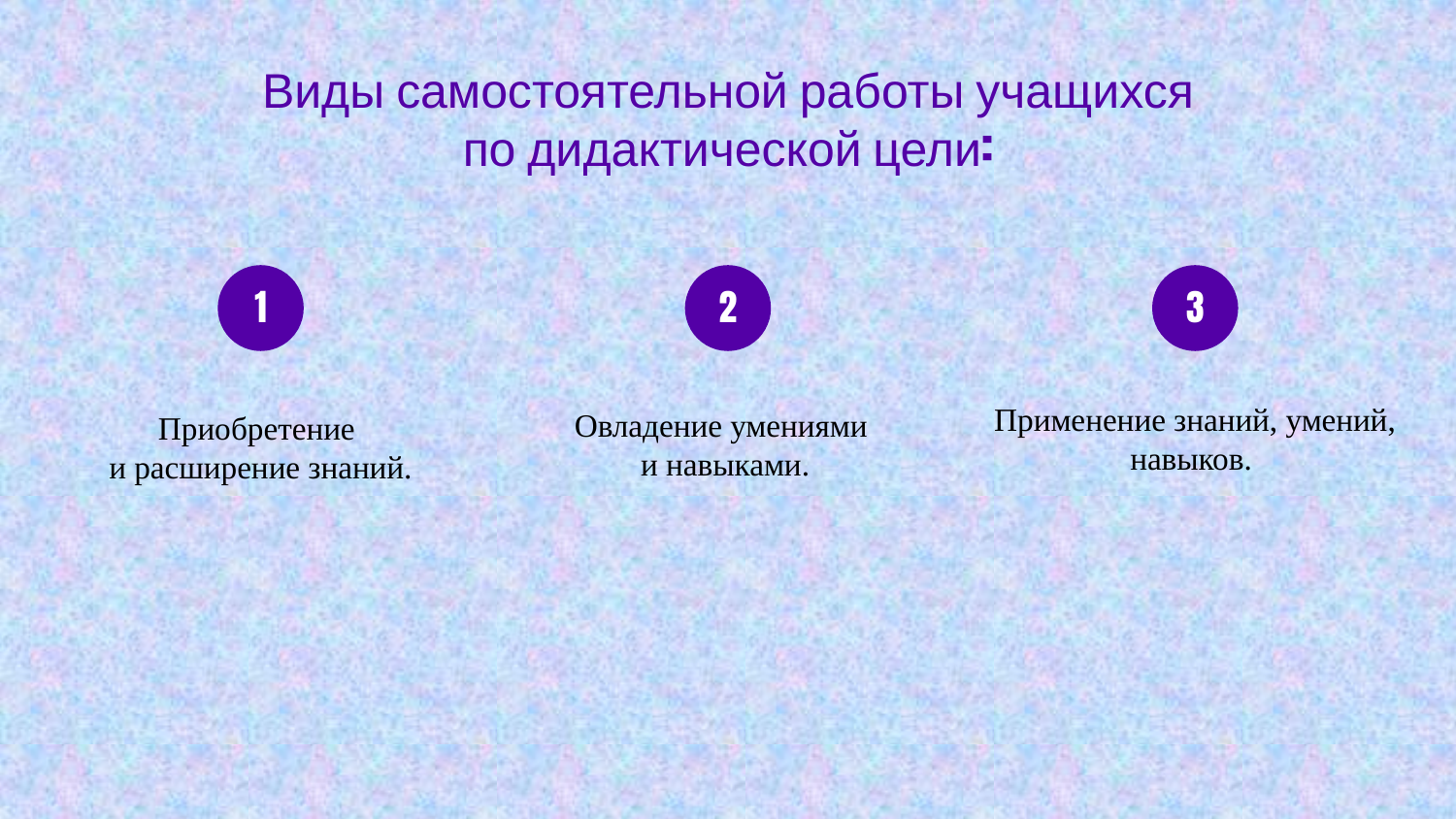

Виды самостоятельной работы учащихся по дидактической цели:
1
2
3
Применение знаний, умений, навыков.
Овладение умениями
и навыками.
Приобретение
и расширение знаний.